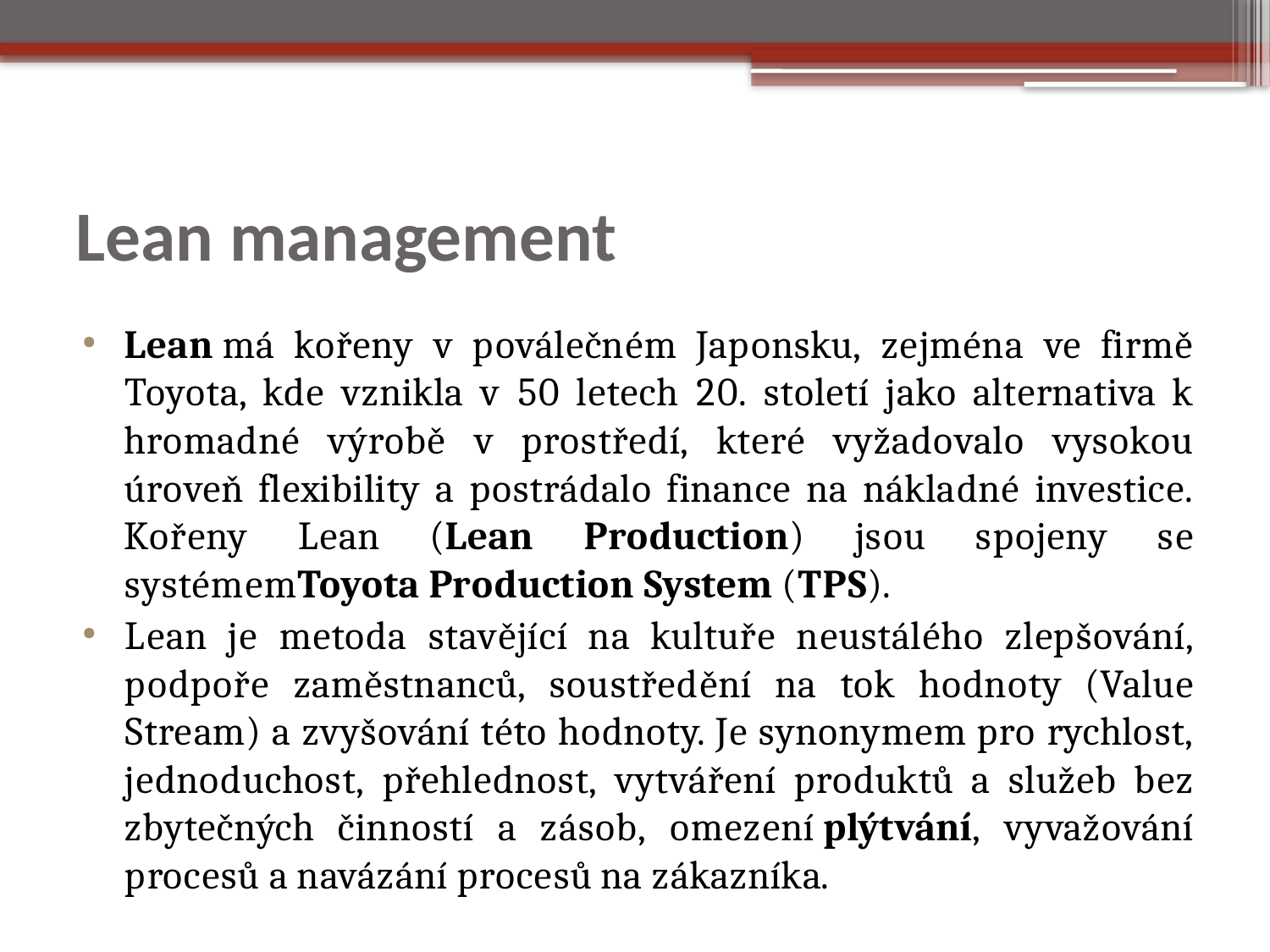

# Lean management
Lean má kořeny v poválečném Japonsku, zejména ve firmě Toyota, kde vznikla v 50 letech 20. století jako alternativa k hromadné výrobě v prostředí, které vyžadovalo vysokou úroveň flexibility a postrádalo finance na nákladné investice. Kořeny Lean (Lean Production) jsou spojeny se systémemToyota Production System (TPS).
Lean je metoda stavějící na kultuře neustálého zlepšování, podpoře zaměstnanců, soustředění na tok hodnoty (Value Stream) a zvyšování této hodnoty. Je synonymem pro rychlost, jednoduchost, přehlednost, vytváření produktů a služeb bez zbytečných činností a zásob, omezení plýtvání, vyvažování procesů a navázání procesů na zákazníka.